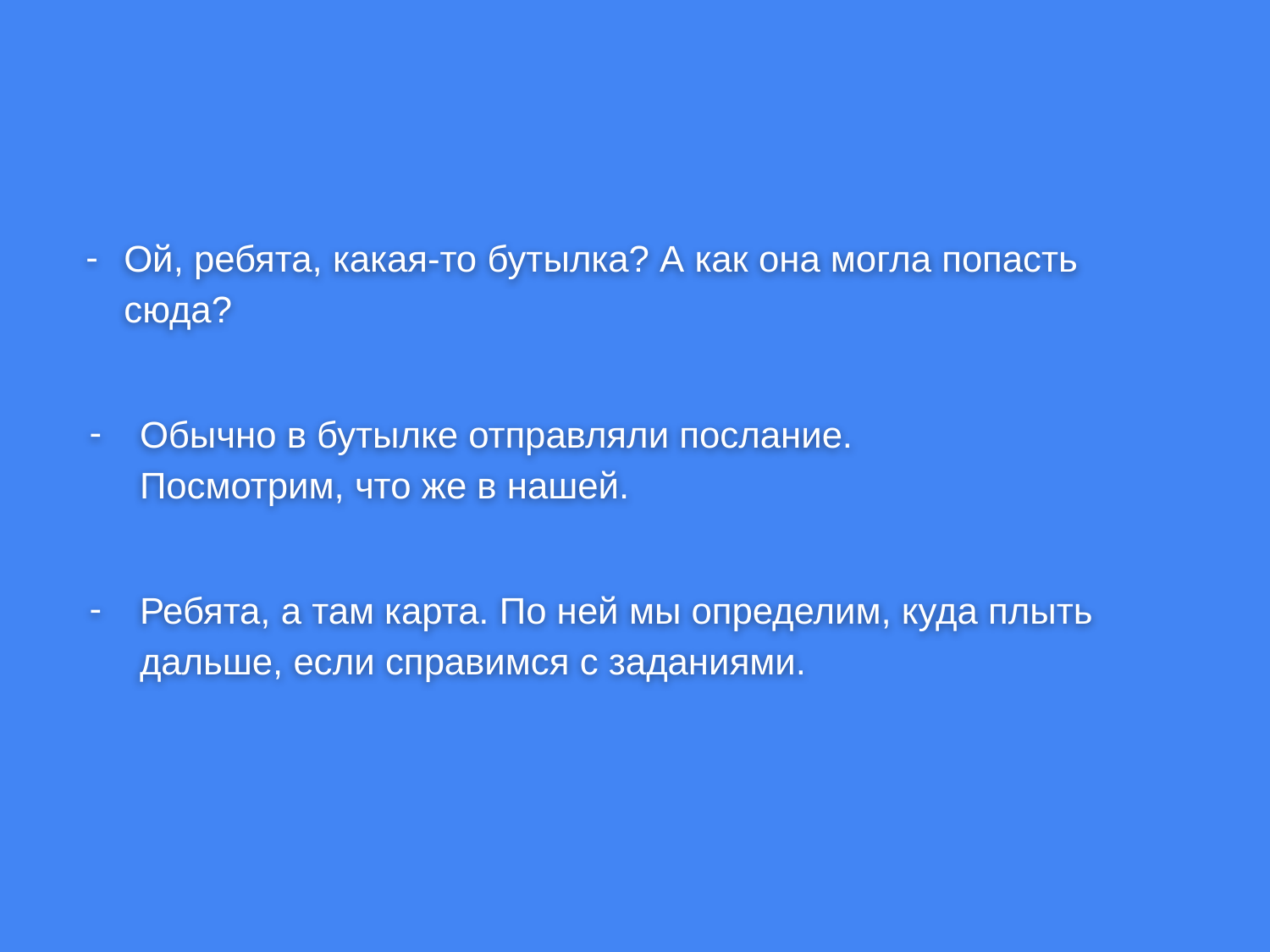

Ой, ребята, какая-то бутылка? А как она могла попасть сюда?

Обычно в бутылке отправляли послание.
Посмотрим, что же в нашей.

Ребята, а там карта. По ней мы определим, куда плыть дальше, если справимся с заданиями.